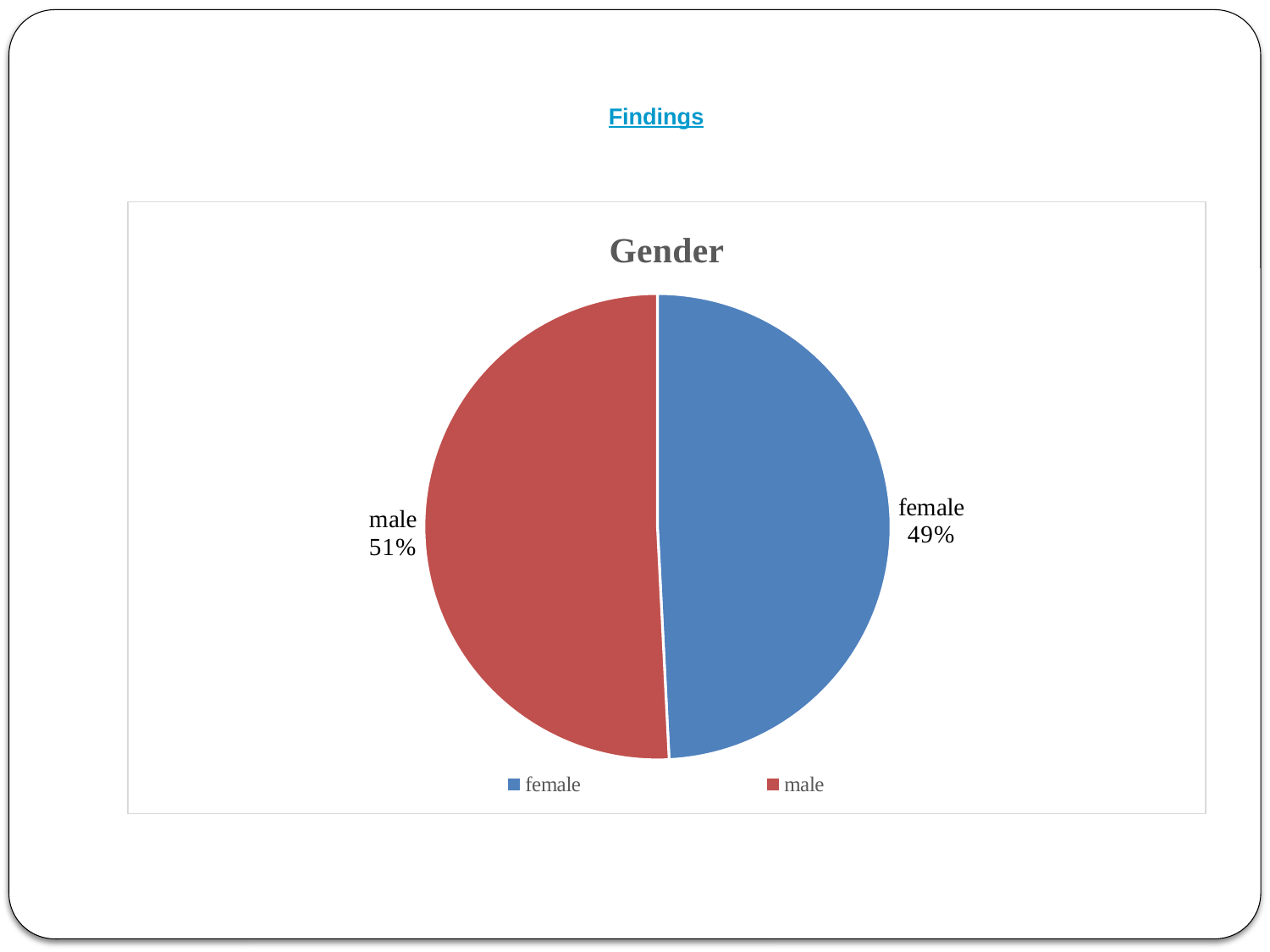

# Findings

### Chart: Gender

| Category |  |
|---|---|
| female | 0.492 |
| male | 0.508 |